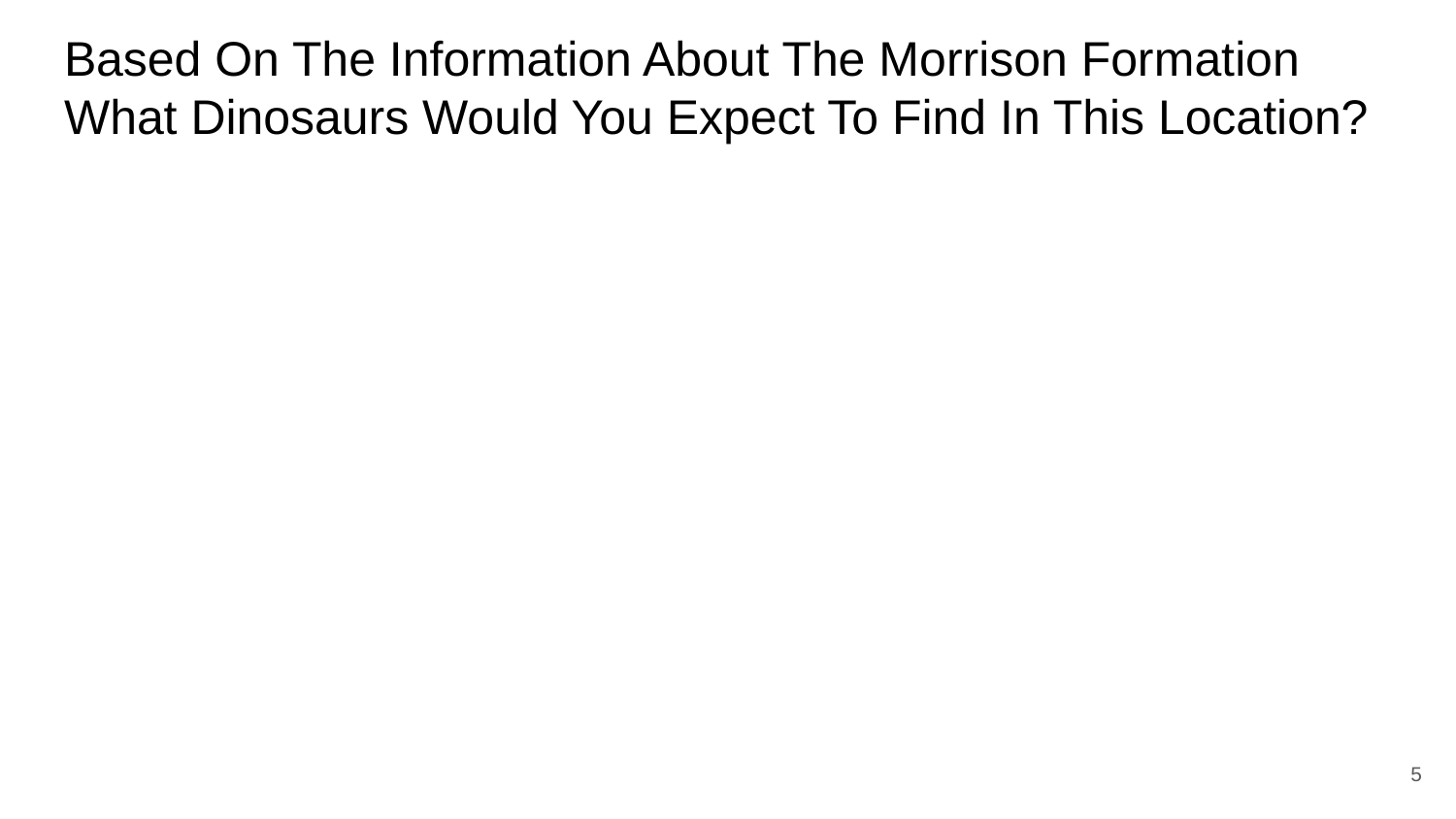

# Based On The Information About The Morrison Formation What Dinosaurs Would You Expect To Find In This Location?

5